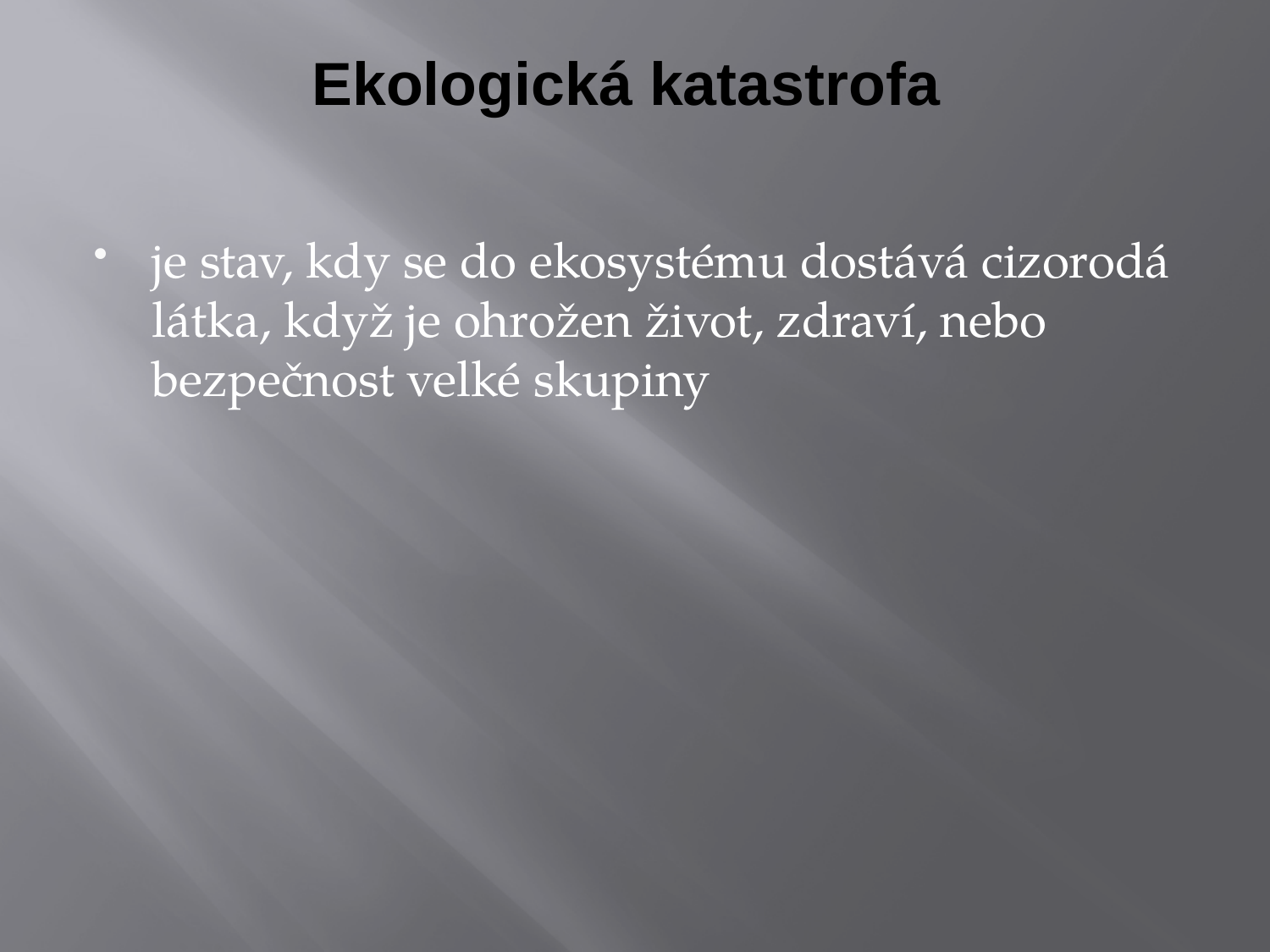

# Ekologická katastrofa
je stav, kdy se do ekosystému dostává cizorodá látka, když je ohrožen život, zdraví, nebo bezpečnost velké skupiny